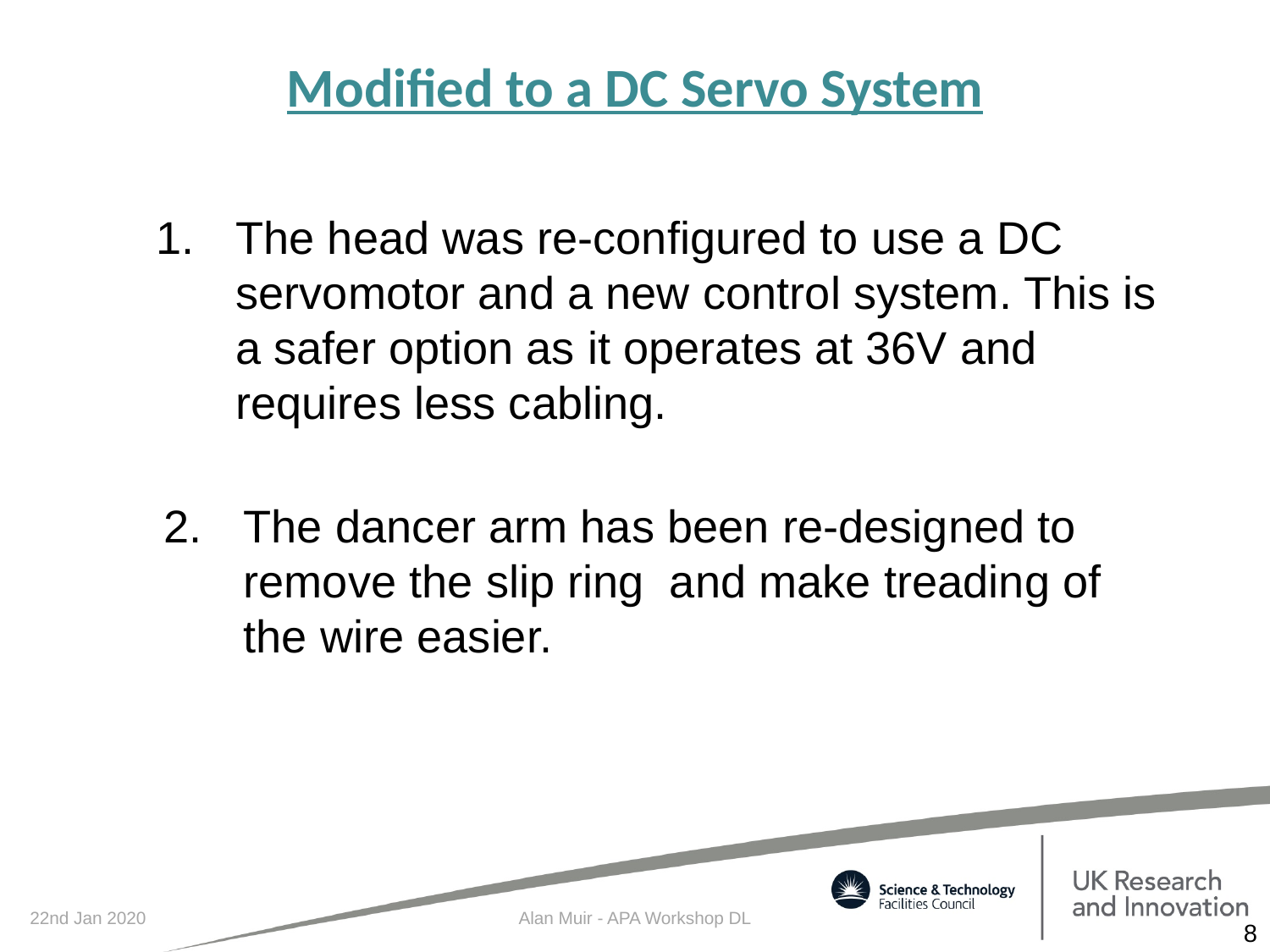

# Modified to a DC Servo System

The head was re-configured to use a DC servomotor and a new control system. This is a safer option as it operates at 36V and requires less cabling.

The dancer arm has been re-designed to remove the slip ring  and make treading of the wire easier.

22nd Jan 2020
Alan Muir - APA Workshop DL
8